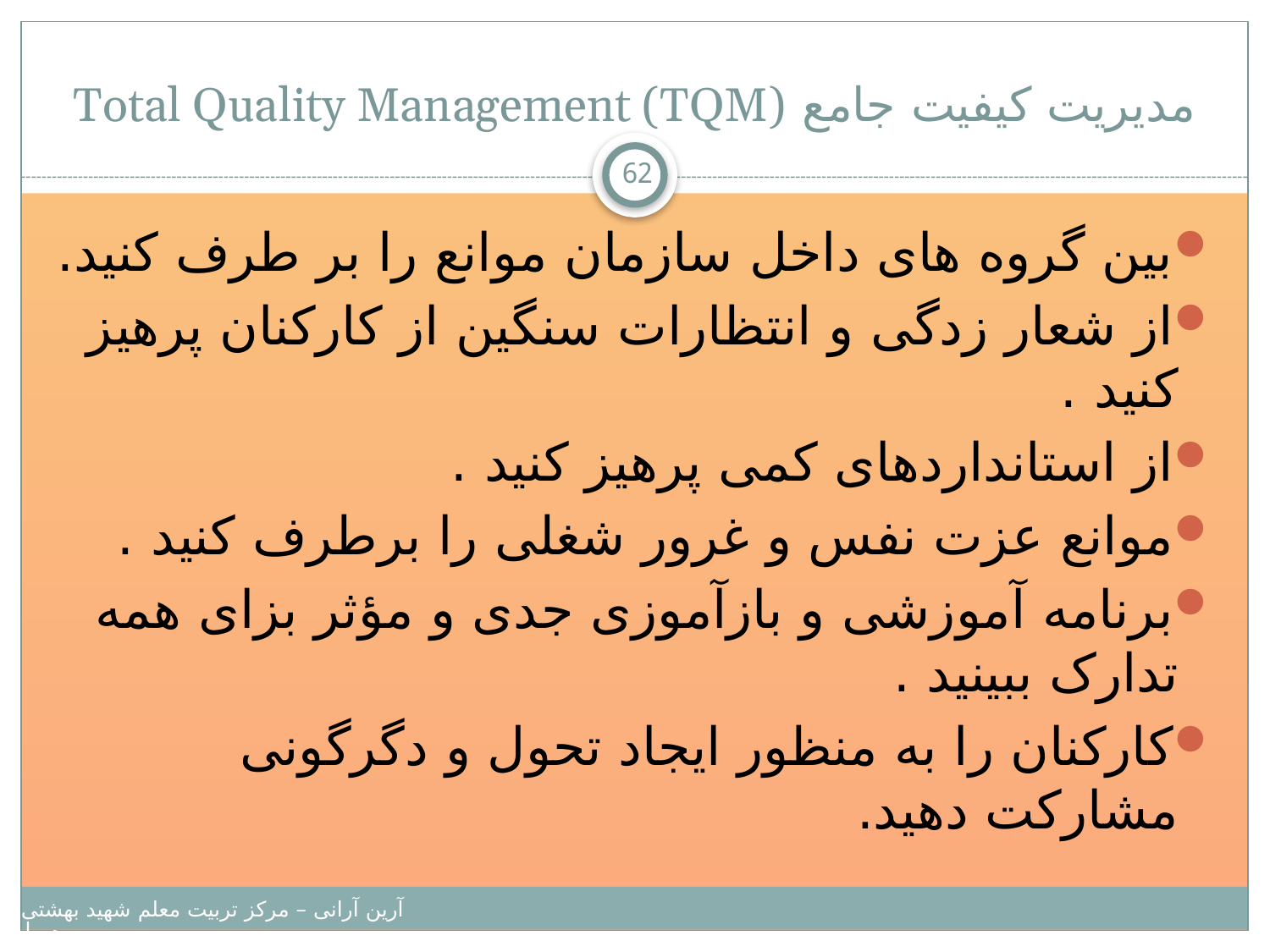

# مدیریت کیفیت جامع Total Quality Management (TQM)
62
بین گروه های داخل سازمان موانع را بر طرف کنید.
از شعار زدگی و انتظارات سنگین از کارکنان پرهیز کنید .
از استانداردهای کمی پرهیز کنید .
موانع عزت نفس و غرور شغلی را برطرف کنید .
برنامه آموزشی و بازآموزی جدی و مؤثر بزای همه تدارک ببینید .
کارکنان را به منظور ایجاد تحول و دگرگونی مشارکت دهید.
آرین آرانی – مرکز تربیت معلم شهید بهشتی – دانشگاه پیامبر اعظم